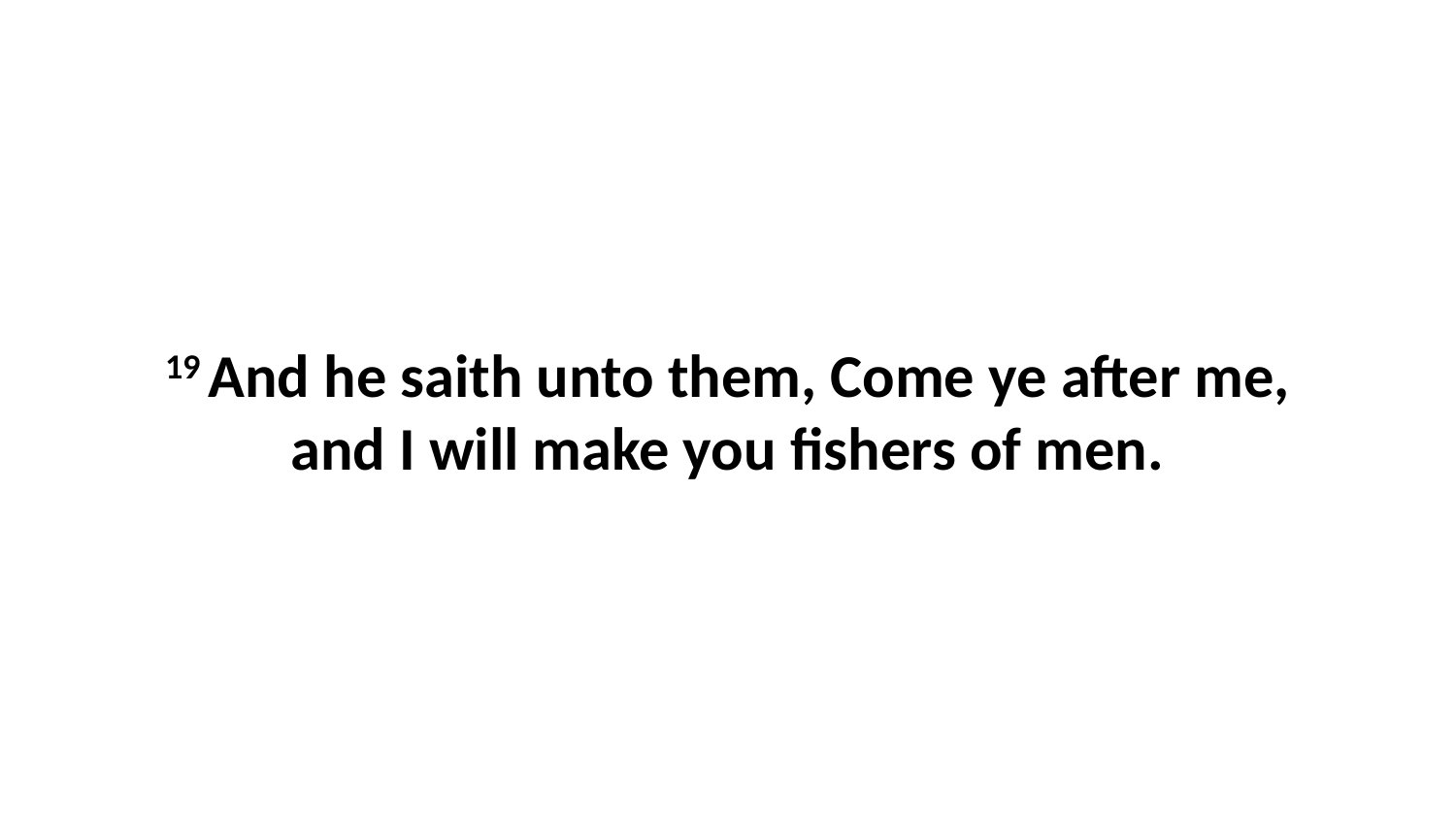

19 And he saith unto them, Come ye after me, and I will make you fishers of men.